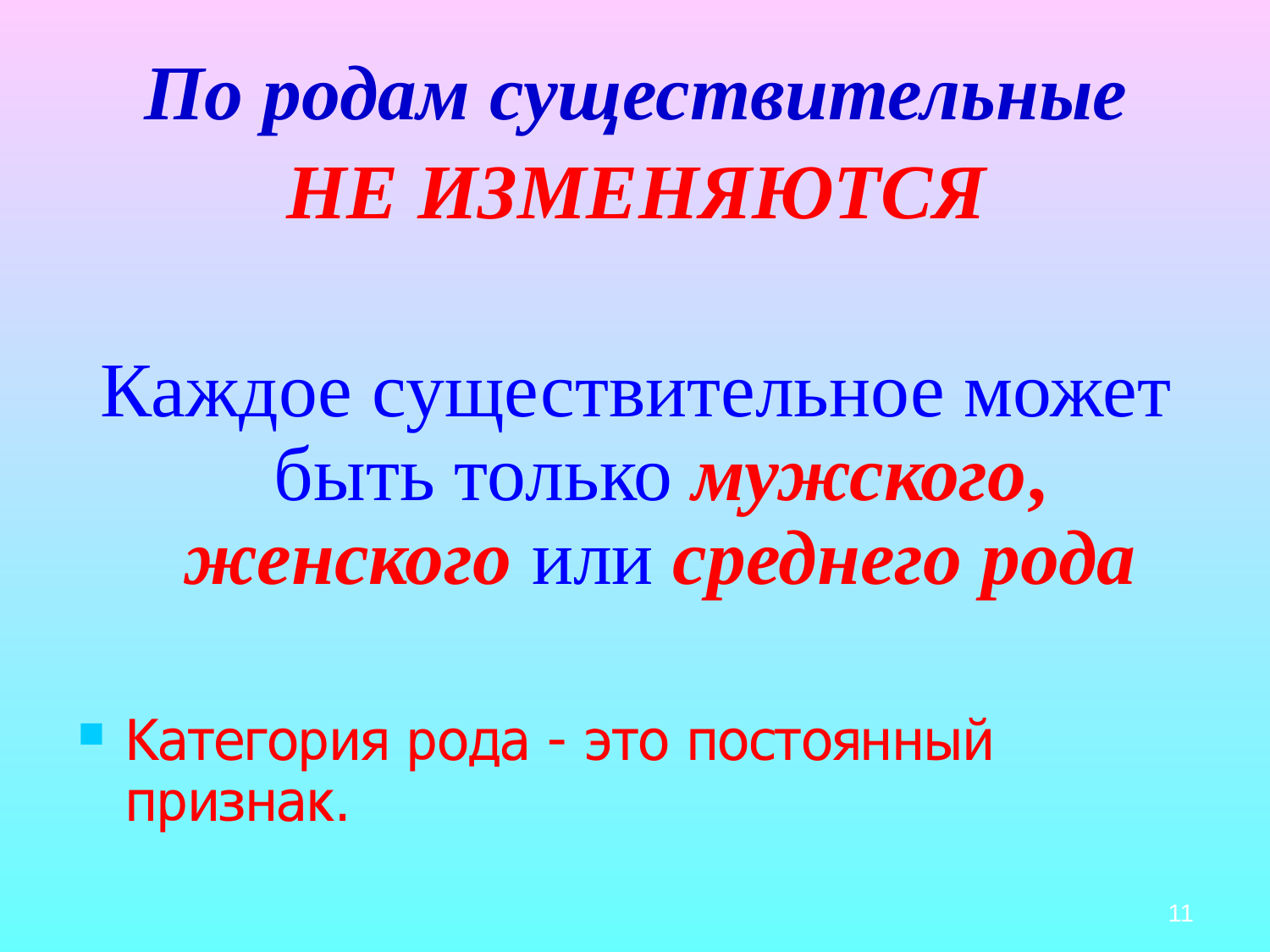

По родам существительные
НЕ ИЗМЕНЯЮТСЯ

Каждое существительное может быть только мужского, женского или среднего рода

Категория рода - это постоянный  признак.
#
11